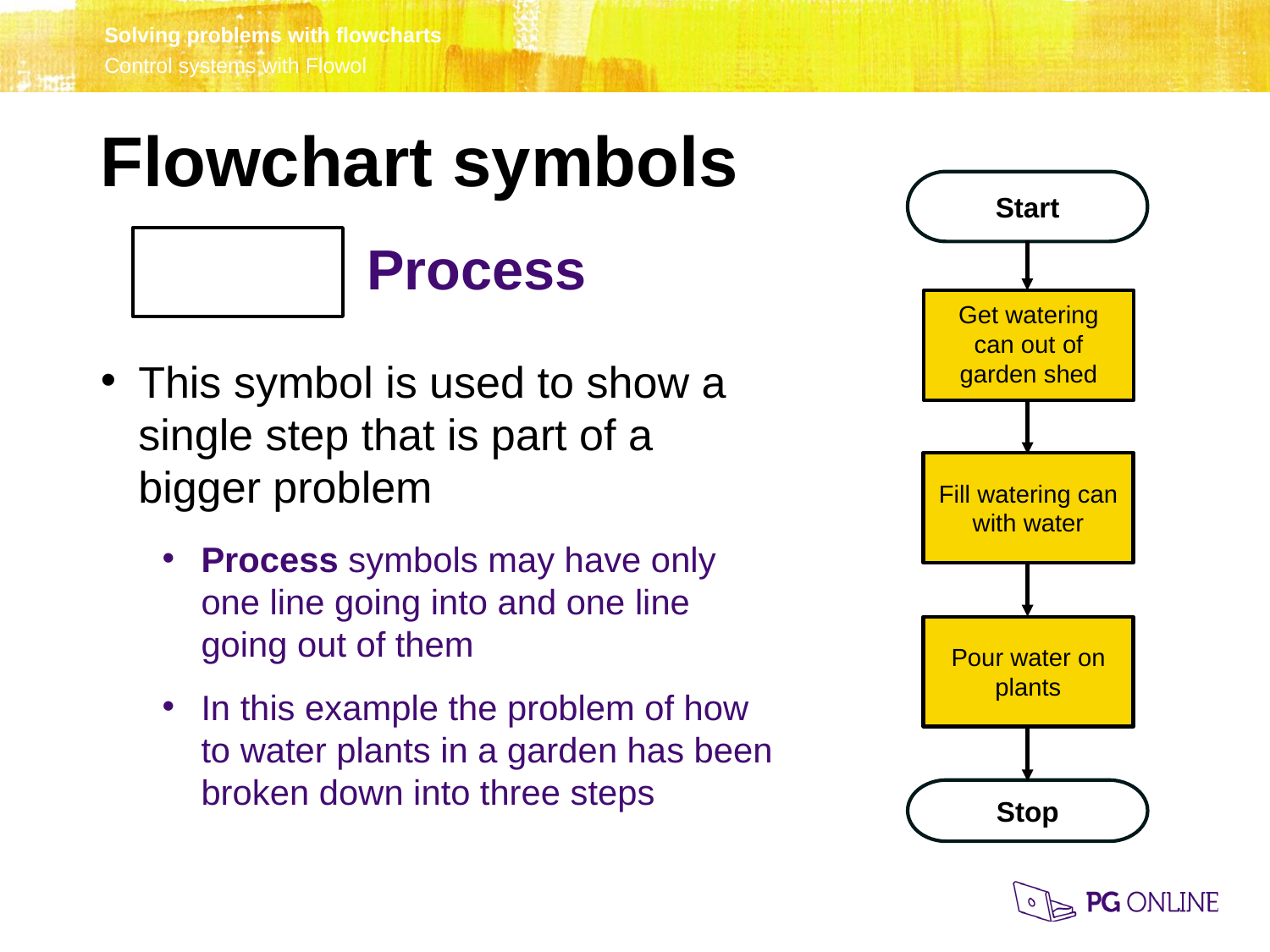

Flowchart symbols
Start

Get watering can out of garden shed
Fill watering can with water
Pour water on plants
Stop

                 Process
This symbol is used to show a single step that is part of a bigger problem
Process symbols may have only one line going into and one line going out of them
In this example the problem of how to water plants in a garden has been broken down into three steps